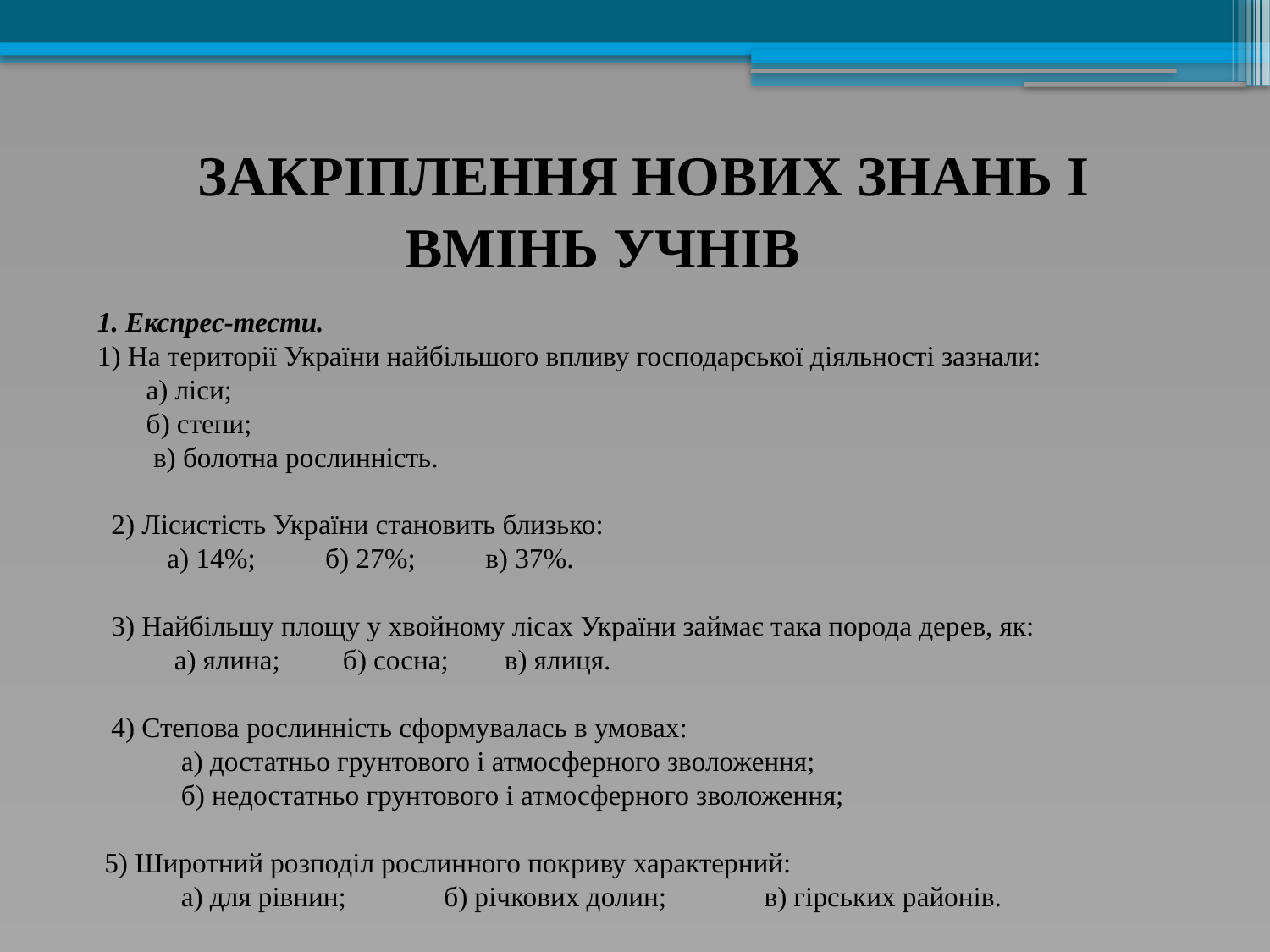

# ЗАКРІПЛЕННЯ НОВИХ ЗНАНЬ І ВМІНЬ УЧНІВ
1. Експрес-тести.
1) На території України найбільшого впливу господарської діяльності зазнали:
       а) ліси;
       б) степи;
        в) болотна рослинність.

  2) Лісистість України становить близько:
          а) 14%;          б) 27%;          в) 37%.

  3) Найбільшу площу у хвойному лісах України займає така порода дерев, як:
           а) ялина;         б) сосна;        в) ялиця.

  4) Степова рослинність сформувалась в умовах:
            а) достатньо грунтового і атмосферного зволоження;
            б) недостатньо грунтового і атмосферного зволоження;

 5) Широтний розподіл рослинного покриву характерний:
            а) для рівнин;              б) річкових долин;              в) гірських районів.